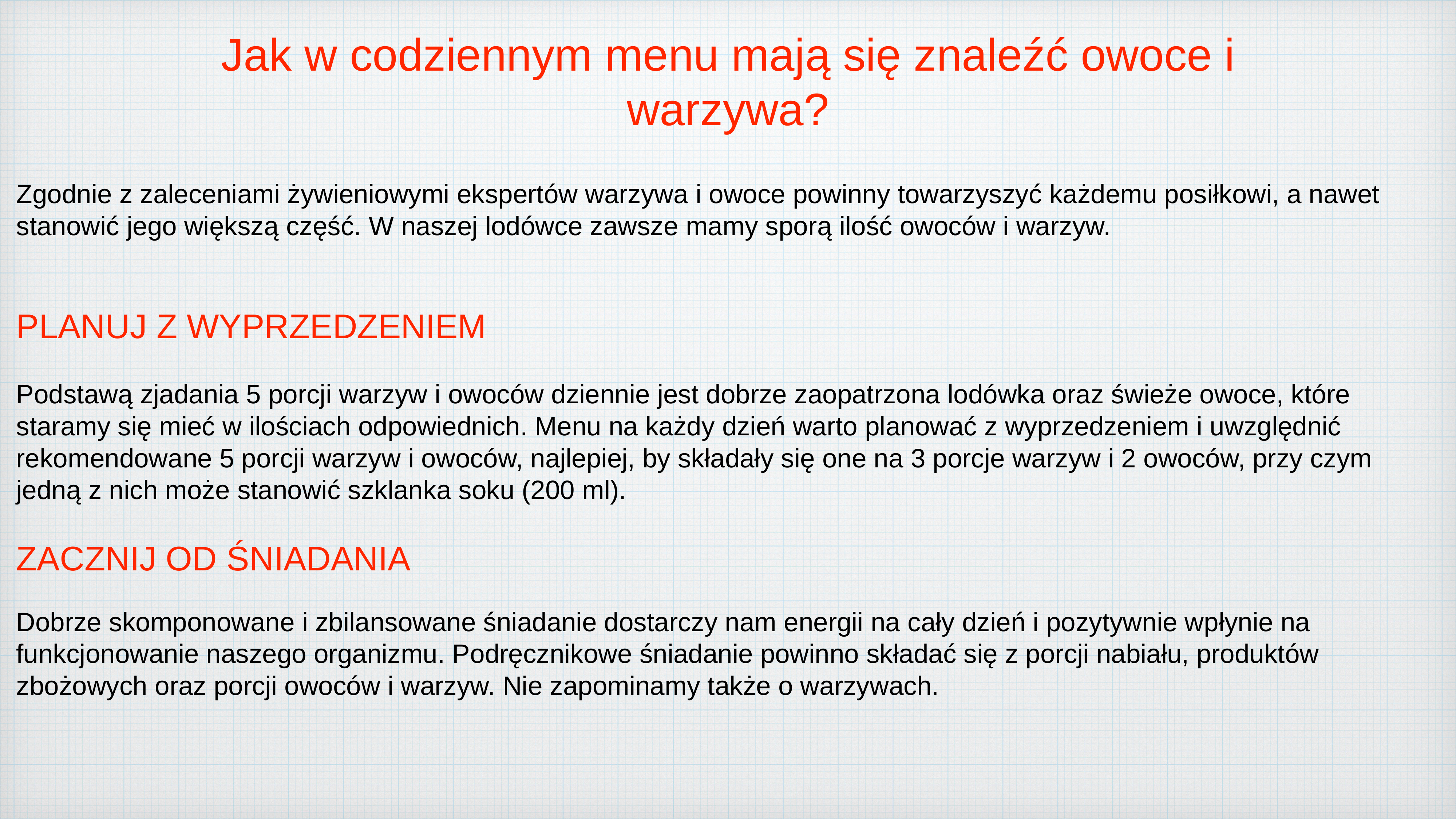

Jak w codziennym menu mają się znaleźć owoce i warzywa?
Zgodnie z zaleceniami żywieniowymi ekspertów warzywa i owoce powinny towarzyszyć każdemu posiłkowi, a nawet stanowić jego większą część. W naszej lodówce zawsze mamy sporą ilość owoców i warzyw.

PLANUJ Z WYPRZEDZENIEM

Podstawą zjadania 5 porcji warzyw i owoców dziennie jest dobrze zaopatrzona lodówka oraz świeże owoce, które staramy się mieć w ilościach odpowiednich. Menu na każdy dzień warto planować z wyprzedzeniem i uwzględnić rekomendowane 5 porcji warzyw i owoców, najlepiej, by składały się one na 3 porcje warzyw i 2 owoców, przy czym jedną z nich może stanowić szklanka soku (200 ml).

ZACZNIJ OD ŚNIADANIA

Dobrze skomponowane i zbilansowane śniadanie dostarczy nam energii na cały dzień i pozytywnie wpłynie na funkcjonowanie naszego organizmu. Podręcznikowe śniadanie powinno składać się z porcji nabiału, produktów zbożowych oraz porcji owoców i warzyw. Nie zapominamy także o warzywach.